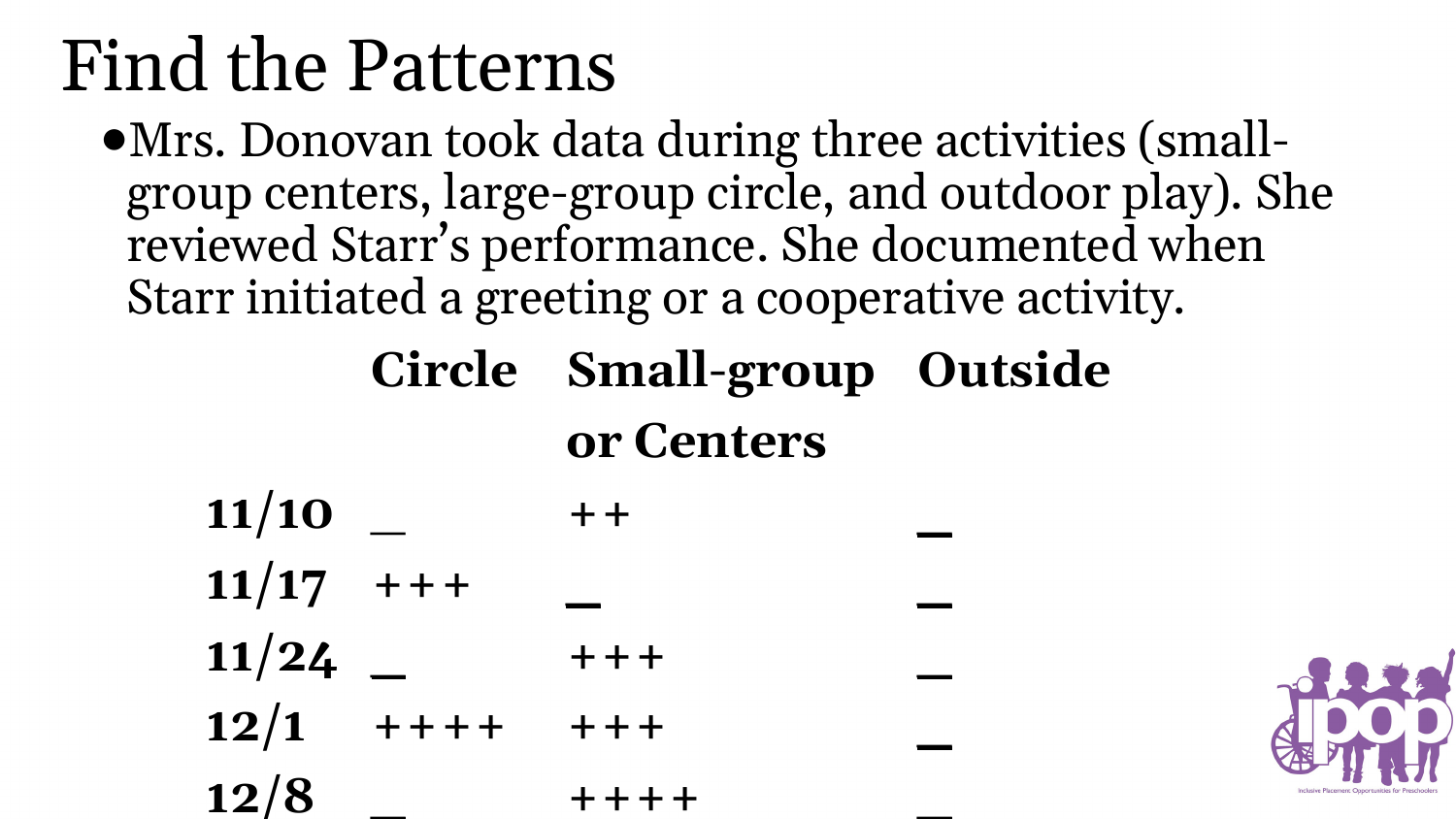

# Find the Patterns
Mrs. Donovan took data during three activities (small-group centers, large-group circle, and outdoor play). She reviewed Starr’s performance. She documented when Starr initiated a greeting or a cooperative activity.
|  | Circle | Small-group or Centers | Outside |
| --- | --- | --- | --- |
| 11/10 | \_ | ++ | \_ |
| 11/17 | +++ | \_ | \_ |
| 11/24 | \_ | +++ | \_ |
| 12/1 | ++++ | +++ | \_ |
| 12/8 | \_ | ++++ | \_ |